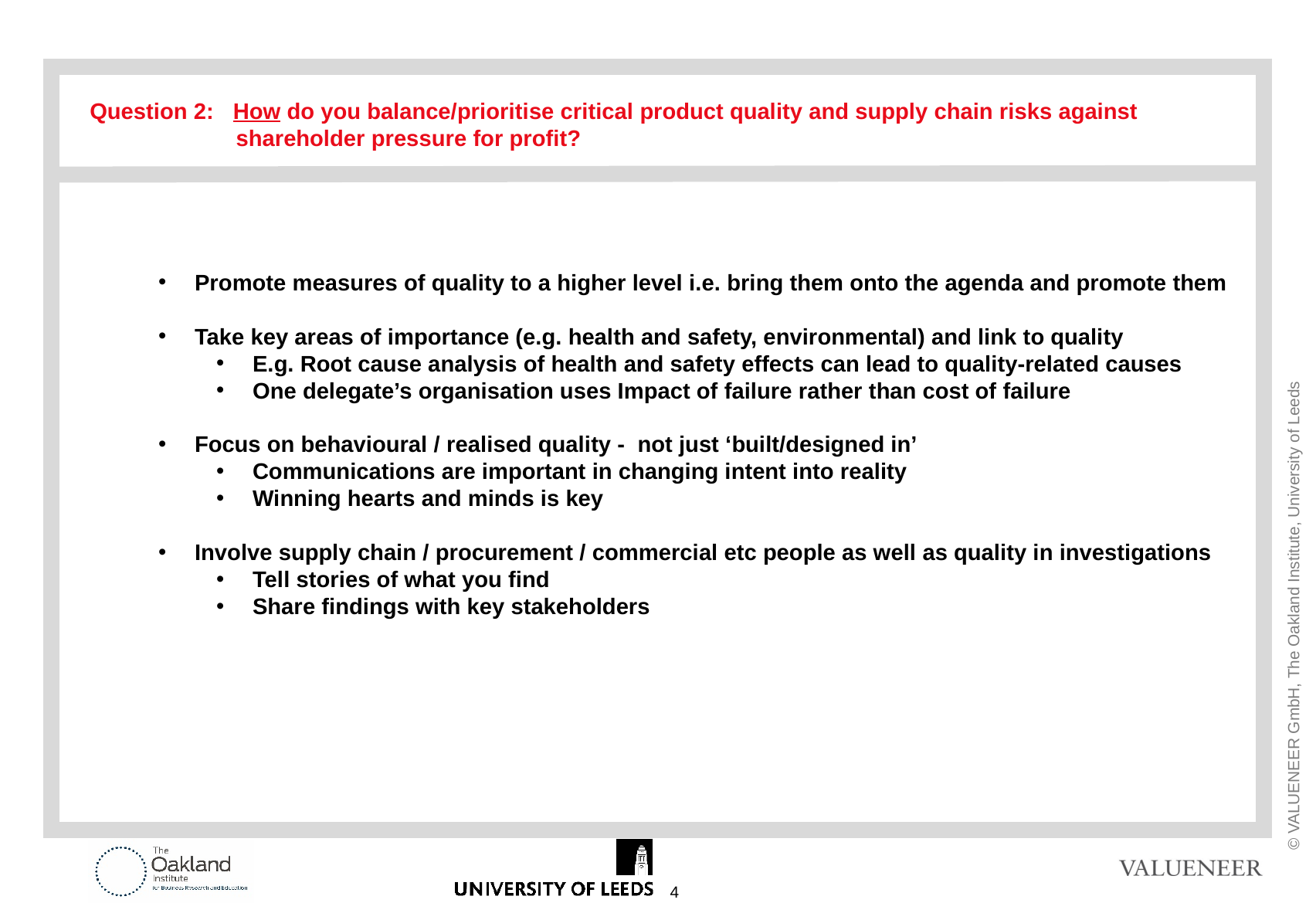

Question 2:   How do you balance/prioritise critical product quality and supply chain risks against
                       shareholder pressure for profit?

Promote measures of quality to a higher level i.e. bring them onto the agenda and promote them
Take key areas of importance (e.g. health and safety, environmental) and link to quality
E.g. Root cause analysis of health and safety effects can lead to quality-related causes
One delegate’s organisation uses Impact of failure rather than cost of failure

Focus on behavioural / realised quality -  not just ‘built/designed in’
Communications are important in changing intent into reality
Winning hearts and minds is key
Involve supply chain / procurement / commercial etc people as well as quality in investigations
Tell stories of what you find
Share findings with key stakeholders